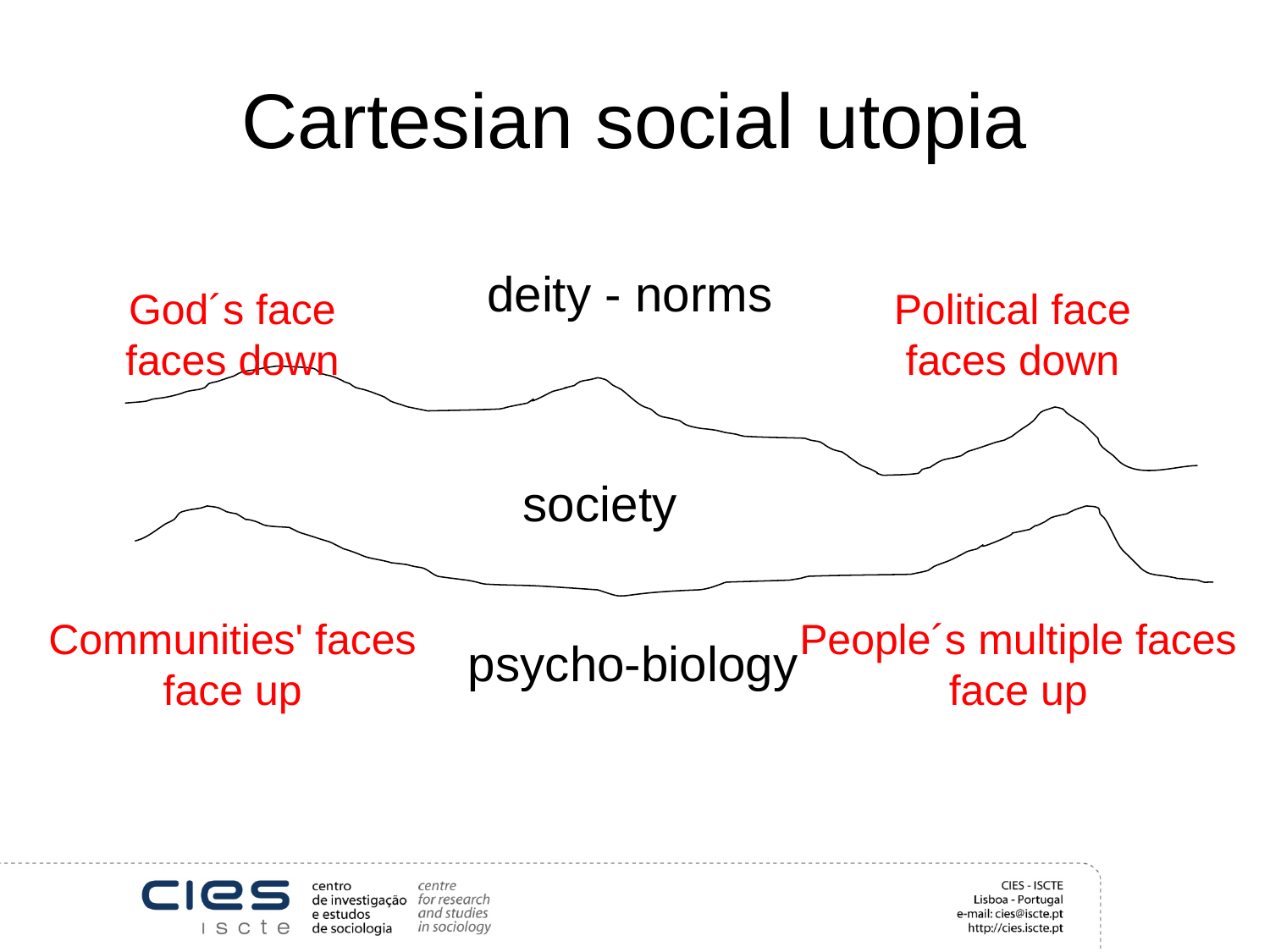

# Cartesian social utopia
deity - norms
God´s face
faces down
Political face
faces down

society

Communities' faces
face up
People´s multiple faces
face up
psycho-biology